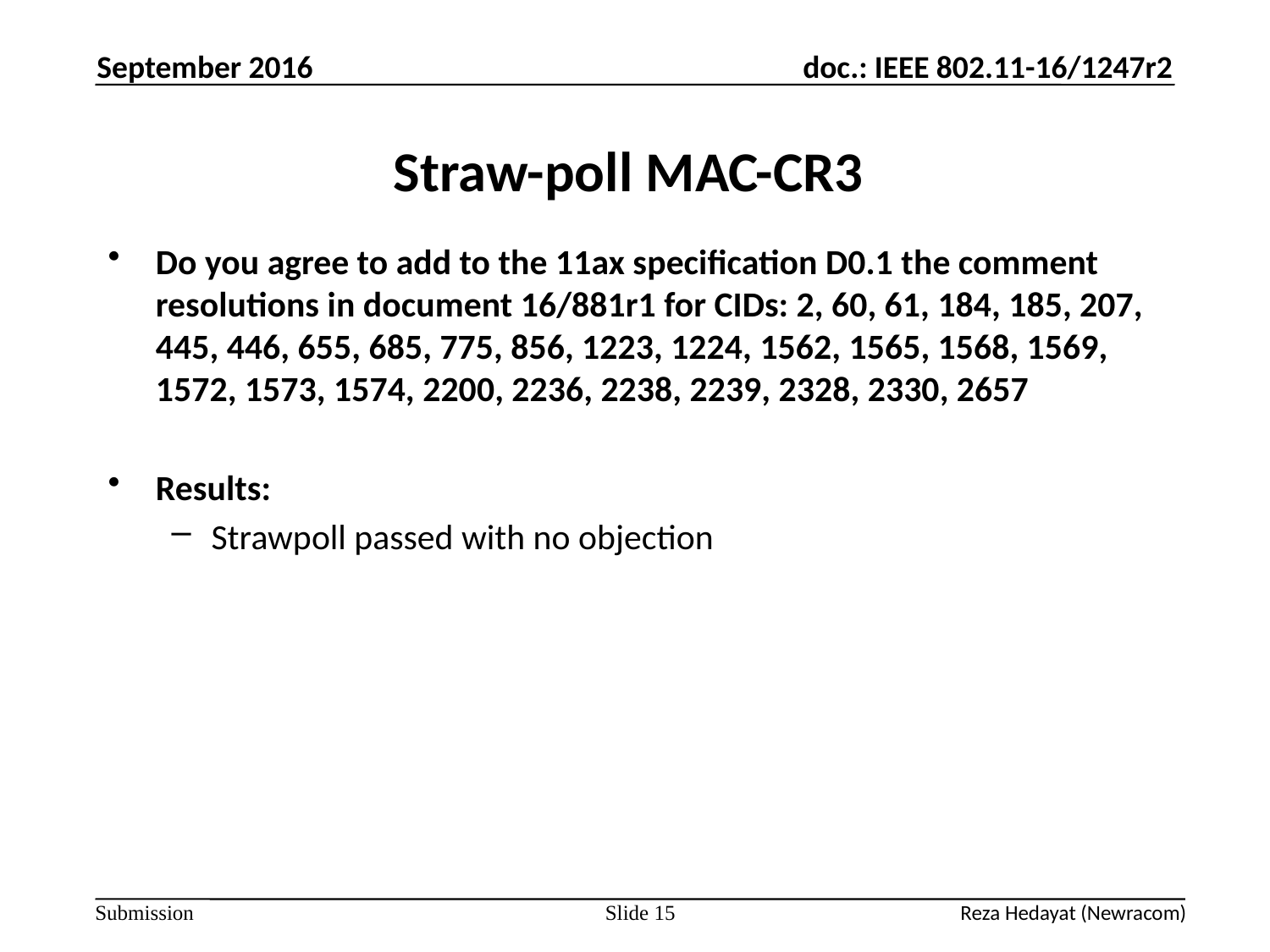

September 2016
# Straw-poll MAC-CR3
Do you agree to add to the 11ax specification D0.1 the comment resolutions in document 16/881r1 for CIDs: 2, 60, 61, 184, 185, 207, 445, 446, 655, 685, 775, 856, 1223, 1224, 1562, 1565, 1568, 1569, 1572, 1573, 1574, 2200, 2236, 2238, 2239, 2328, 2330, 2657

Results:
Strawpoll passed with no objection

Slide 15
Reza Hedayat (Newracom)